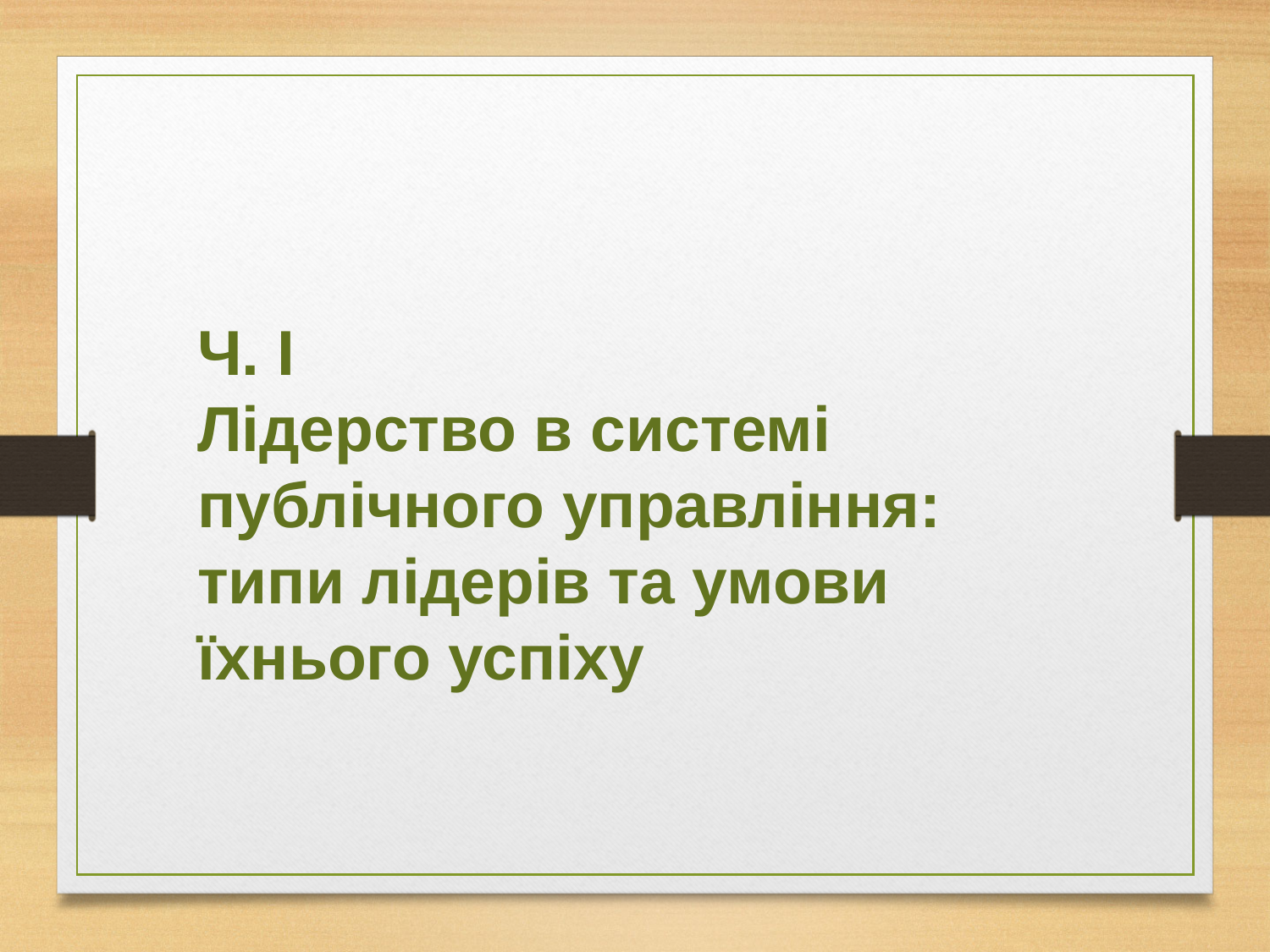

Ч. І
Лідерство в системі публічного управління:
типи лідерів та умови їхнього успіху